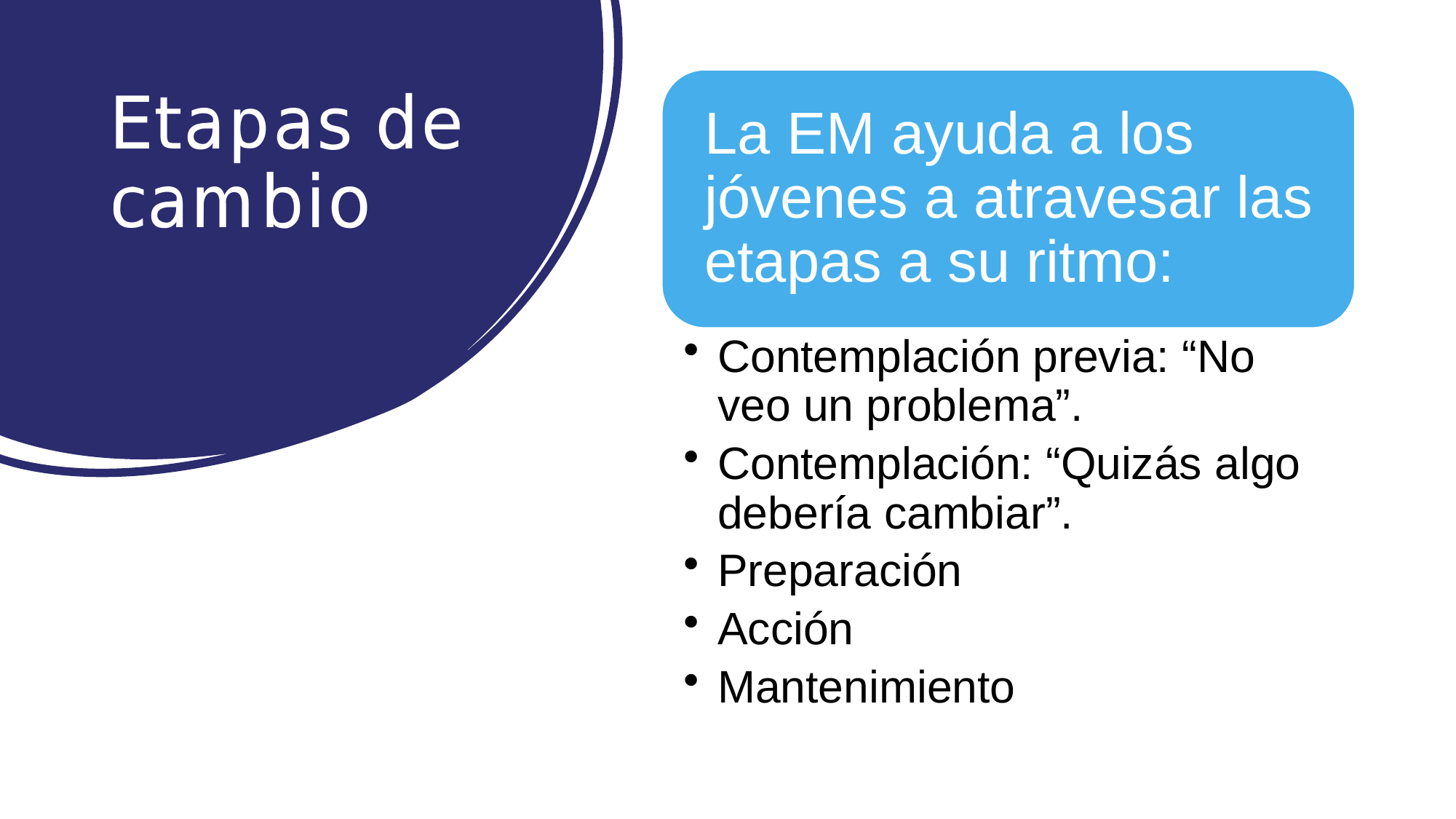

La EM ayuda a los jóvenes a atravesar las etapas a su ritmo:
Contemplación previa: “No veo un problema”.
Contemplación: “Quizás algo debería cambiar”.
Preparación
Acción
Mantenimiento
# Etapas de cambio